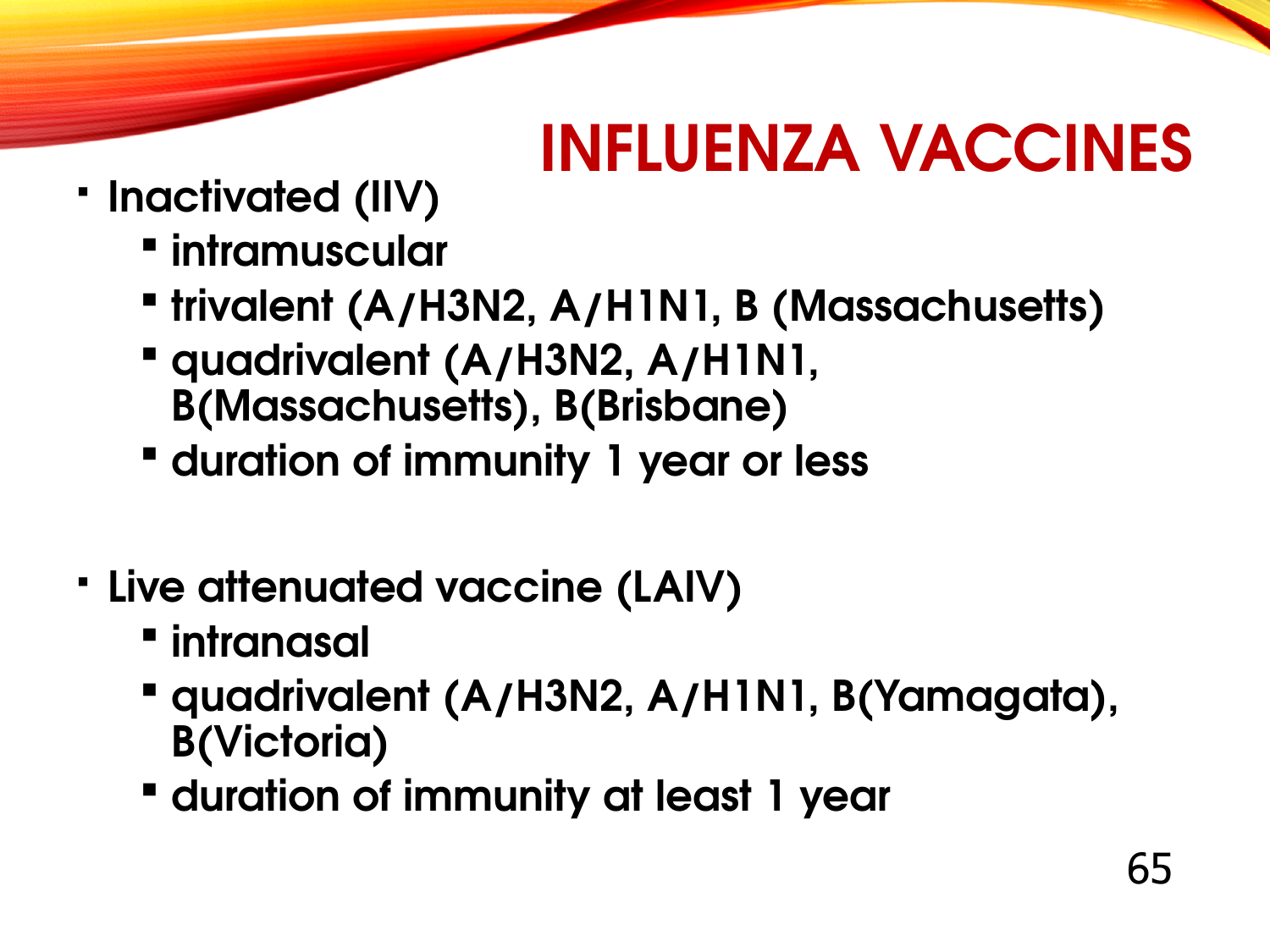

# Influenza Vaccines
Inactivated (IIV)
intramuscular
trivalent (A/H3N2, A/H1N1, B (Massachusetts)
quadrivalent (A/H3N2, A/H1N1, B(Massachusetts), B(Brisbane)
duration of immunity 1 year or less

Live attenuated vaccine (LAIV)
intranasal
quadrivalent (A/H3N2, A/H1N1, B(Yamagata), B(Victoria)
duration of immunity at least 1 year